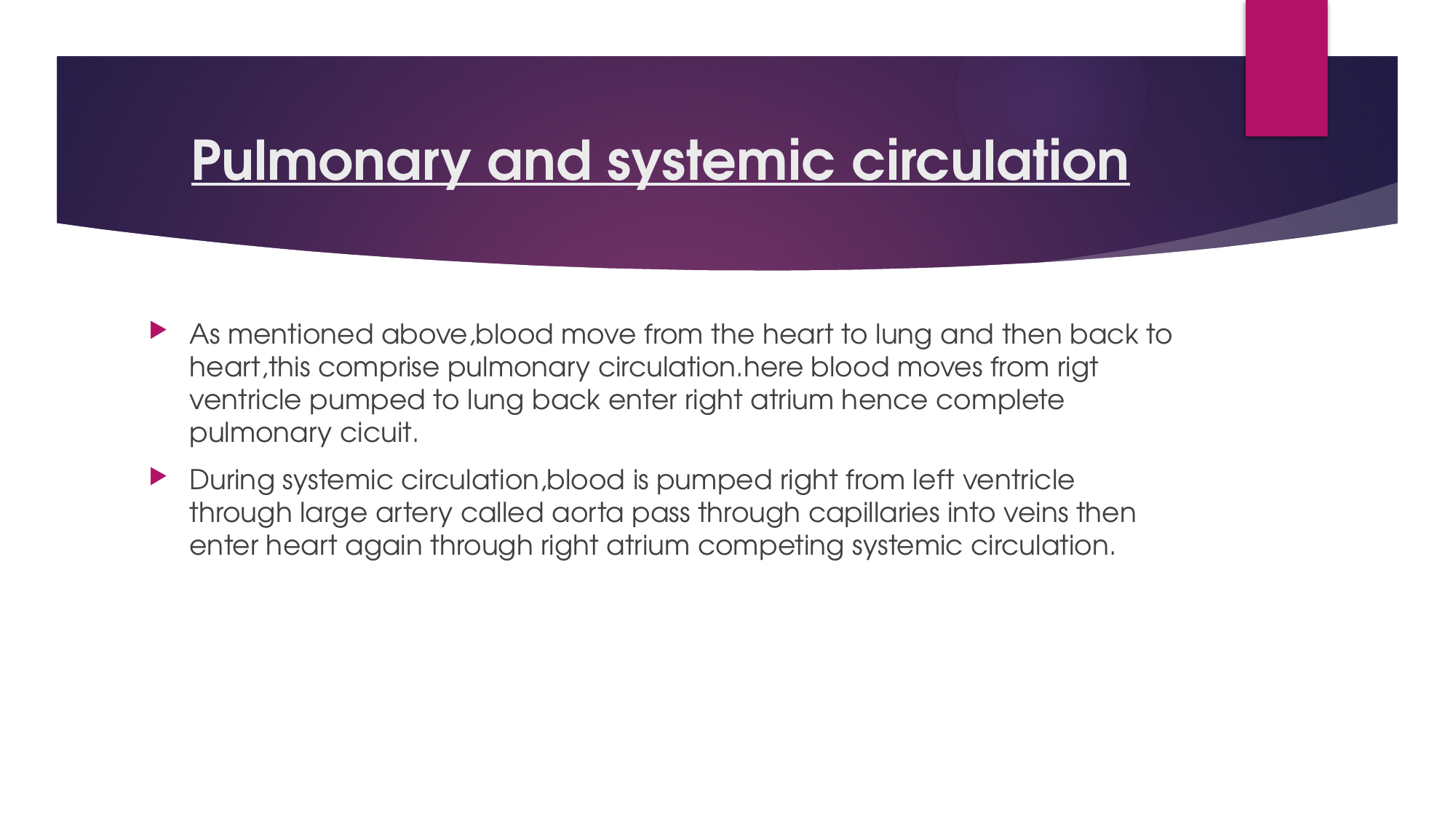

# Pulmonary and systemic circulation
As mentioned above,blood move from the heart to lung and then back to heart,this comprise pulmonary circulation.here blood moves from rigt ventricle pumped to lung back enter right atrium hence complete pulmonary cicuit.
During systemic circulation,blood is pumped right from left ventricle through large artery called aorta pass through capillaries into veins then enter heart again through right atrium competing systemic circulation.